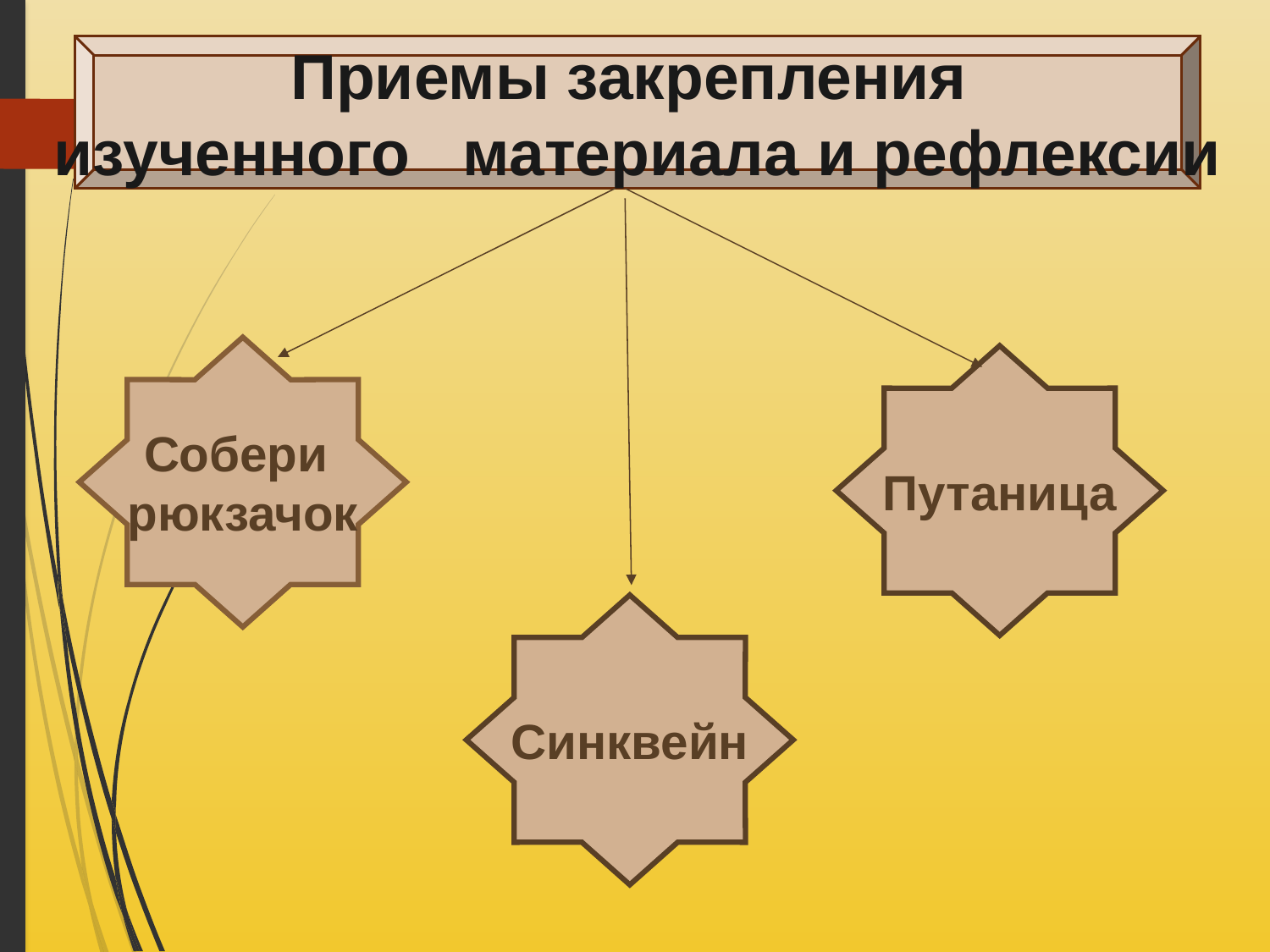

Приемы закрепления
изученного   материала и рефлексии

Собери
рюкзачок
Путаница
Синквейн